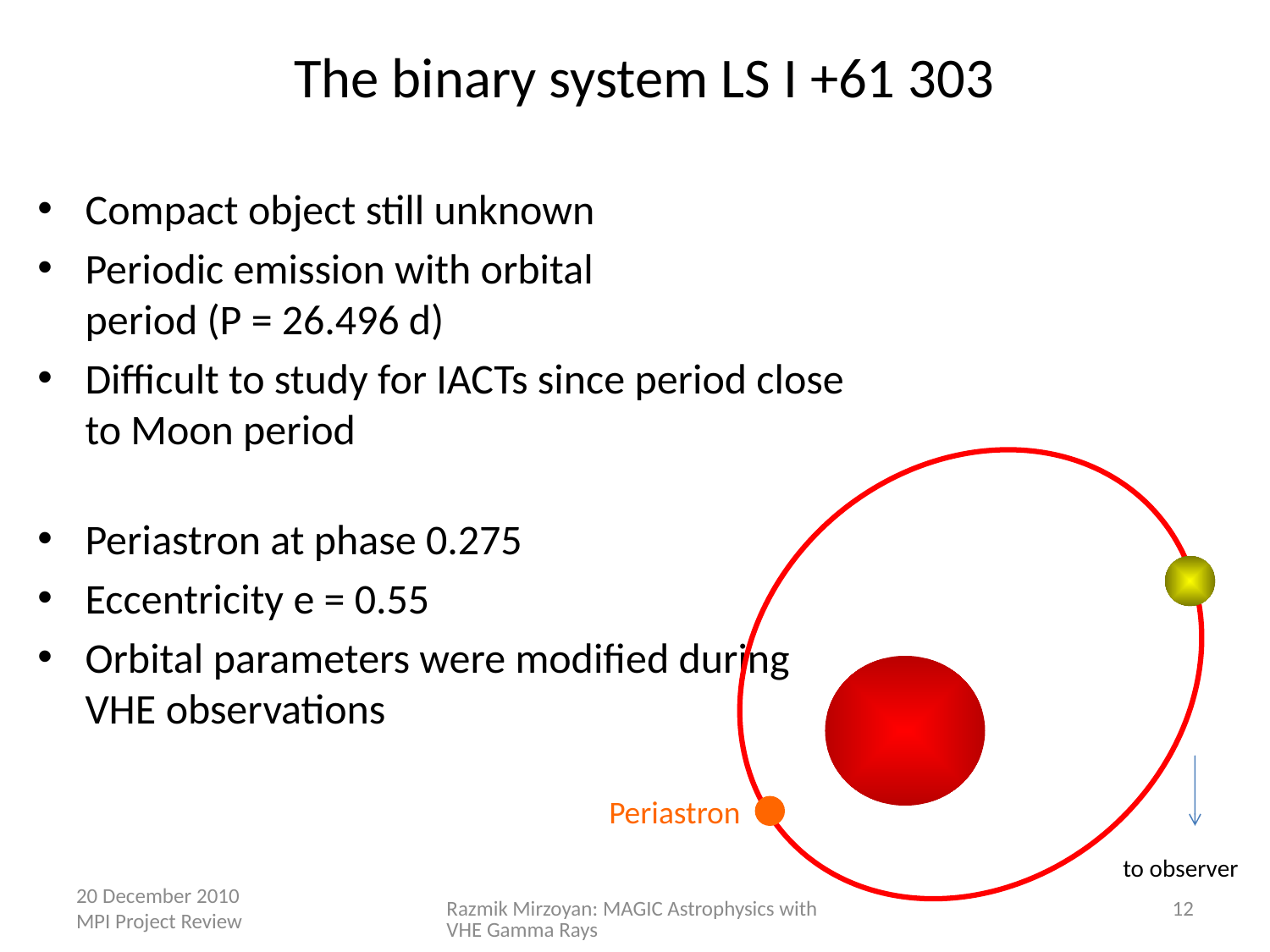

# The binary system LS I +61 303
Compact object still unknown
Periodic emission with orbital
period (P = 26.496 d)
Difficult to study for IACTs since period close
to Moon period
Periastron at phase 0.275
Eccentricity e = 0.55
Orbital parameters were modified during
VHE observations

Periastron

to observer
20 December 2010                   MPI Project Review
Razmik Mirzoyan: MAGIC Astrophysics with VHE Gamma Rays
12